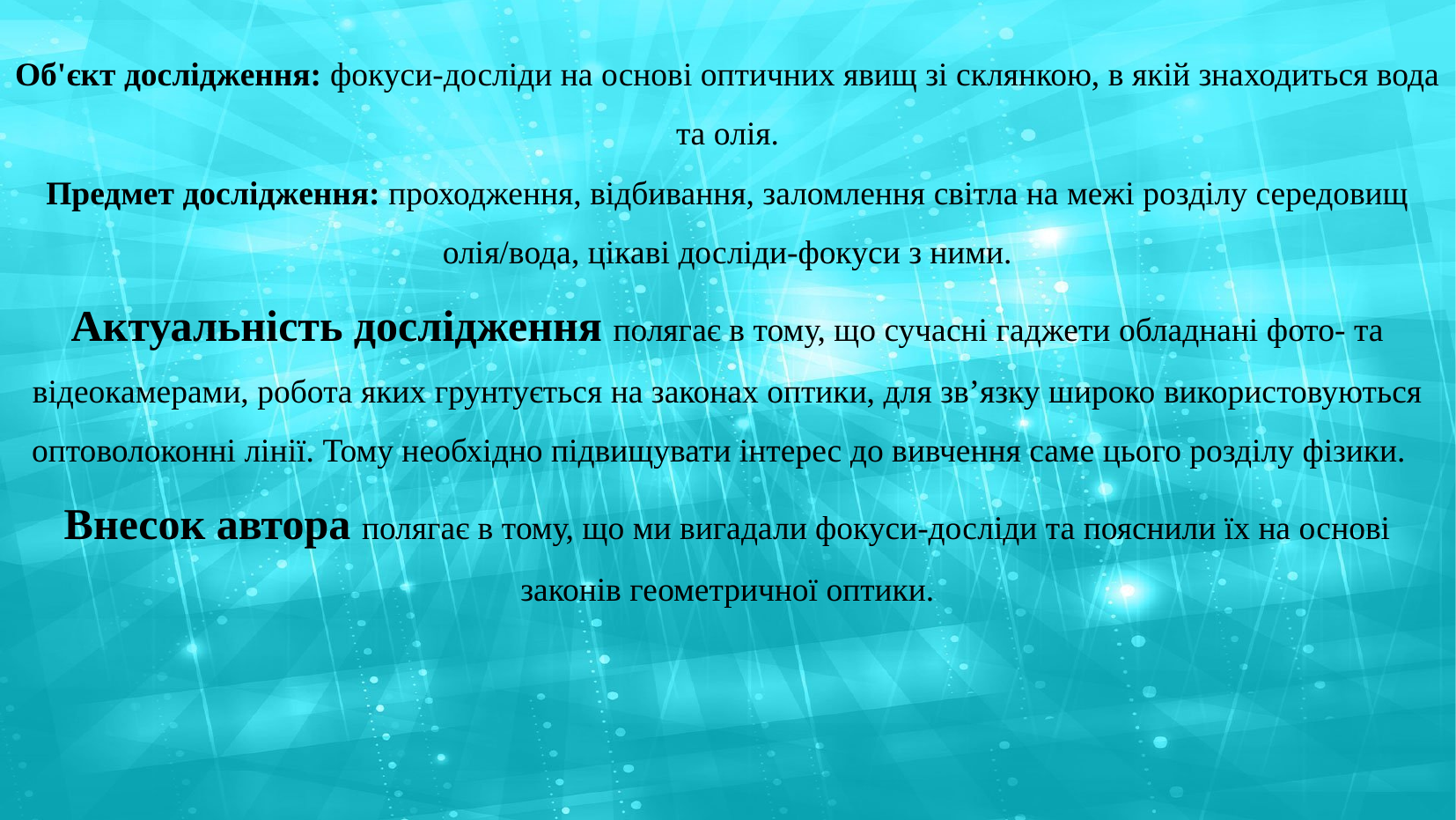

Об'єкт дослідження: фокуси-досліди на основі оптичних явищ зі склянкою, в якій знаходиться вода та олія.
Предмет дослідження: проходження, відбивання, заломлення світла на межі розділу середовищ олія/вода, цікаві досліди-фокуси з ними.
Актуальність дослідження полягає в тому, що сучасні гаджети обладнані фото- та відеокамерами, робота яких грунтується на законах оптики, для зв’язку широко використовуються оптоволоконні лінії. Тому необхідно підвищувати інтерес до вивчення саме цього розділу фізики.
Внесок автора полягає в тому, що ми вигадали фокуси-досліди та пояснили їх на основі законів геометричної оптики.